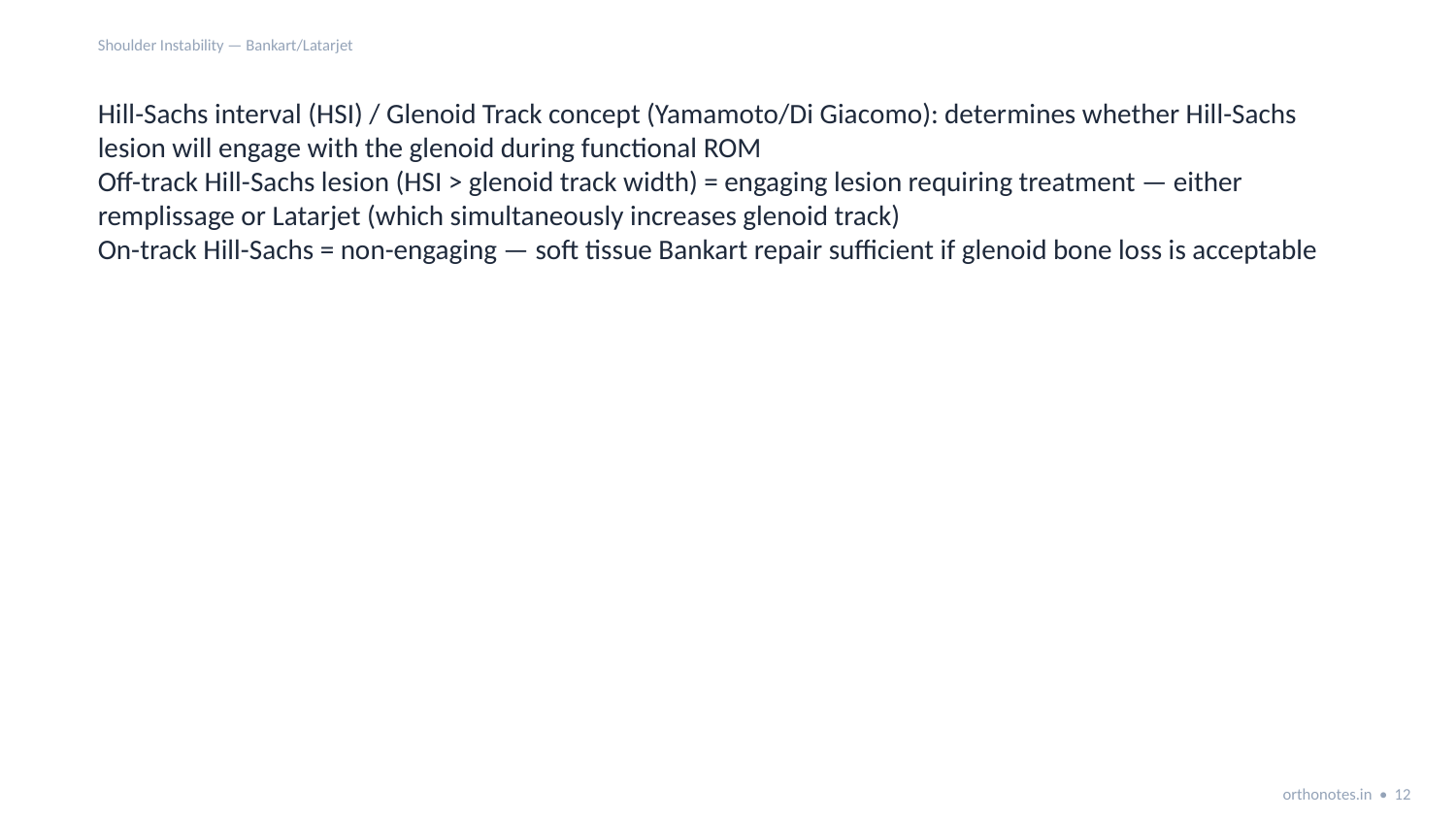

Shoulder Instability — Bankart/Latarjet
Hill-Sachs interval (HSI) / Glenoid Track concept (Yamamoto/Di Giacomo): determines whether Hill-Sachs lesion will engage with the glenoid during functional ROM
Off-track Hill-Sachs lesion (HSI > glenoid track width) = engaging lesion requiring treatment — either remplissage or Latarjet (which simultaneously increases glenoid track)
On-track Hill-Sachs = non-engaging — soft tissue Bankart repair sufficient if glenoid bone loss is acceptable
orthonotes.in  •  12